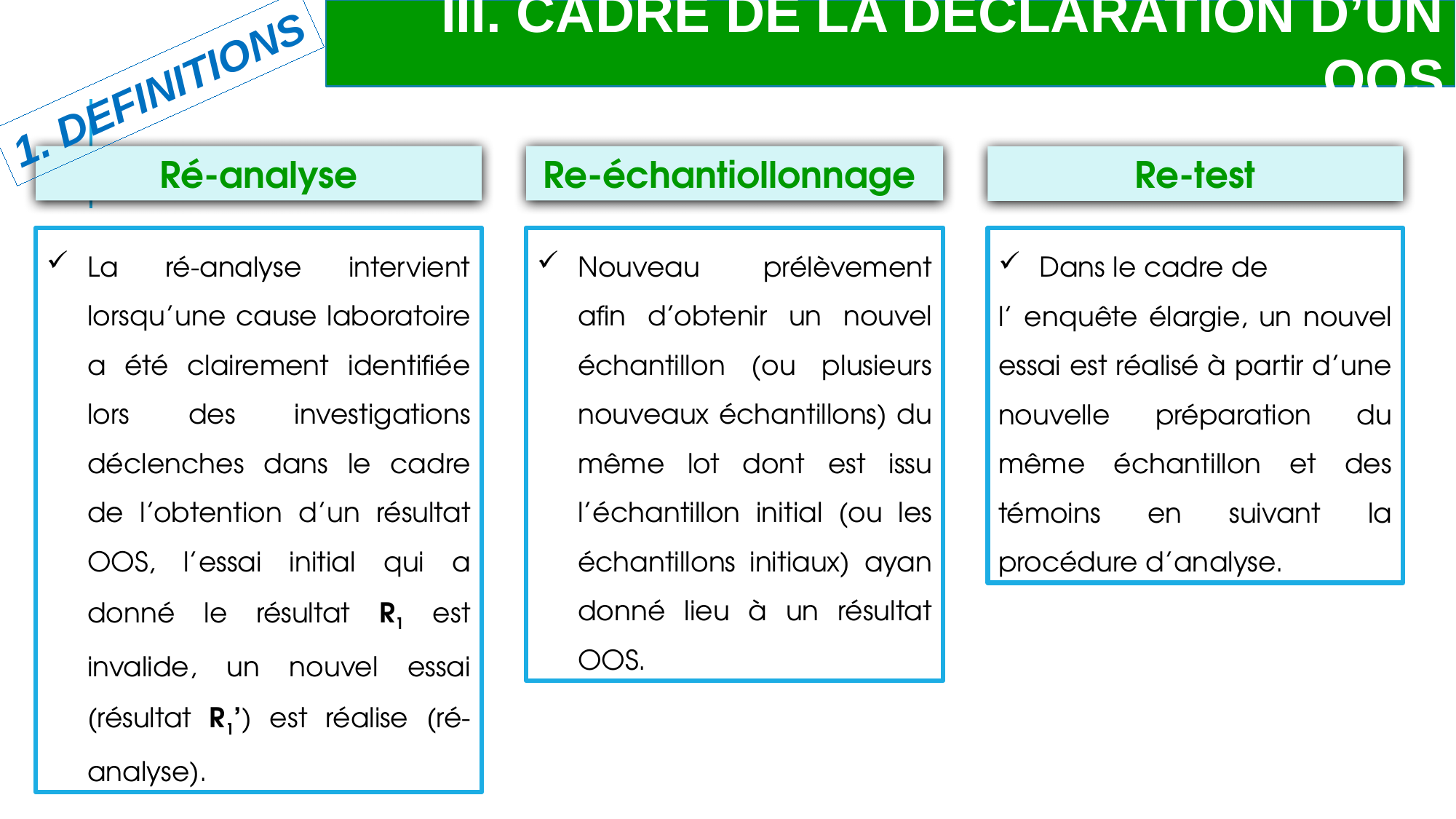

III. CADRE DE LA DECLARATION D’UN OOS
1. DEFINITIONS
Ré-analyse
Re-échantiollonnage
Re-test
La ré-analyse intervient lorsqu’une cause laboratoire a été clairement identifiée lors des investigations déclenches dans le cadre de l’obtention d’un résultat OOS, l’essai initial qui a donné le résultat R1 est invalide, un nouvel essai (résultat R1’) est réalise (ré-analyse).
Nouveau prélèvement afin d’obtenir un nouvel échantillon (ou plusieurs nouveaux échantillons) du même lot dont est issu l’échantillon initial (ou les échantillons initiaux) ayan donné lieu à un résultat OOS.
Dans le cadre de
l’ enquête élargie, un nouvel essai est réalisé à partir d’une nouvelle préparation du même échantillon et des témoins en suivant la procédure d’analyse.